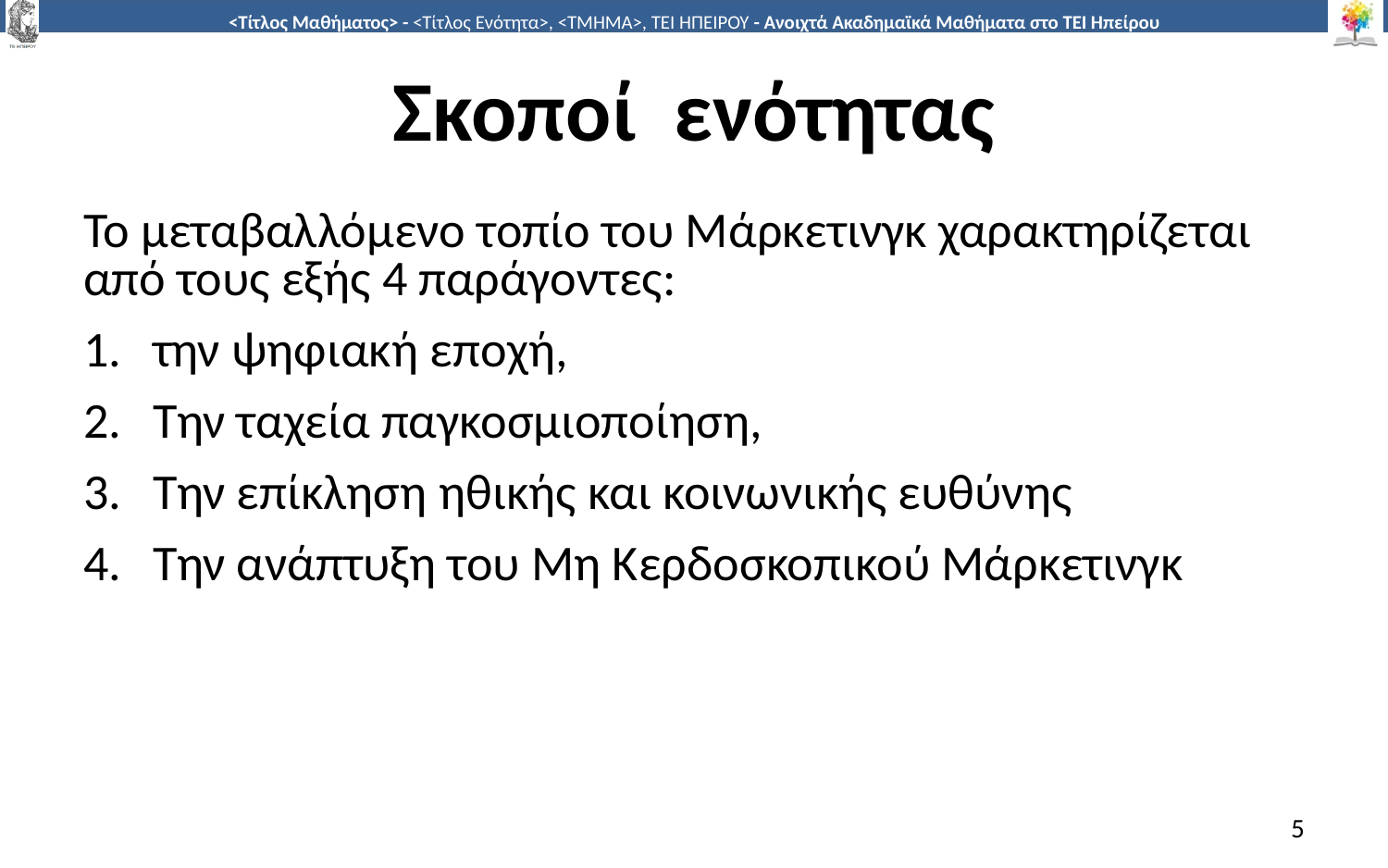

# Σκοποί  ενότητας
Το μεταβαλλόμενο τοπίο του Μάρκετινγκ χαρακτηρίζεται από τους εξής 4 παράγοντες:
την ψηφιακή εποχή,
Την ταχεία παγκοσμιοποίηση,
Την επίκληση ηθικής και κοινωνικής ευθύνης
Την ανάπτυξη του Μη Κερδοσκοπικού Μάρκετινγκ
5